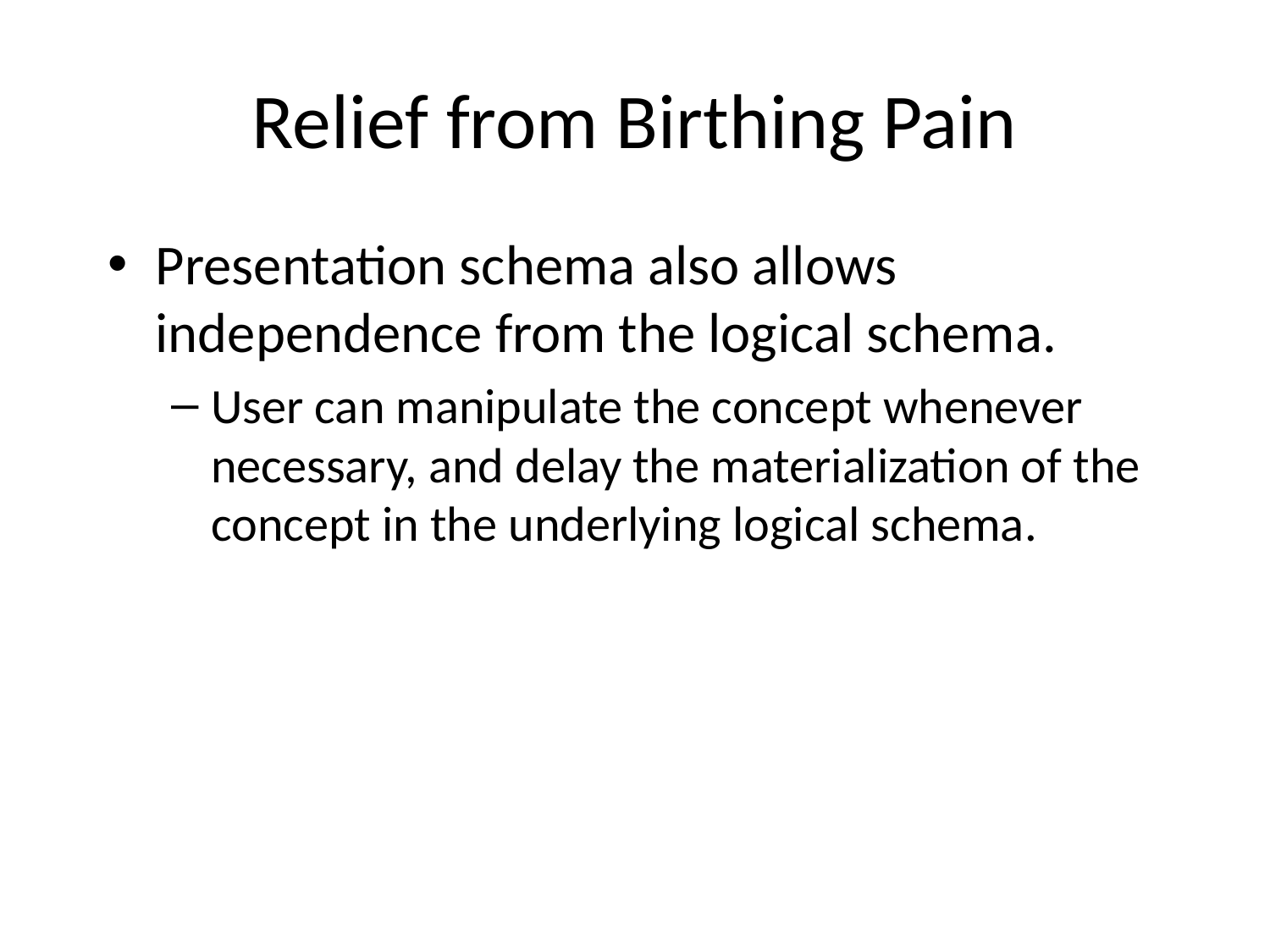

# Relief from Birthing Pain
Presentation schema also allows independence from the logical schema.
User can manipulate the concept whenever necessary, and delay the materialization of the concept in the underlying logical schema.